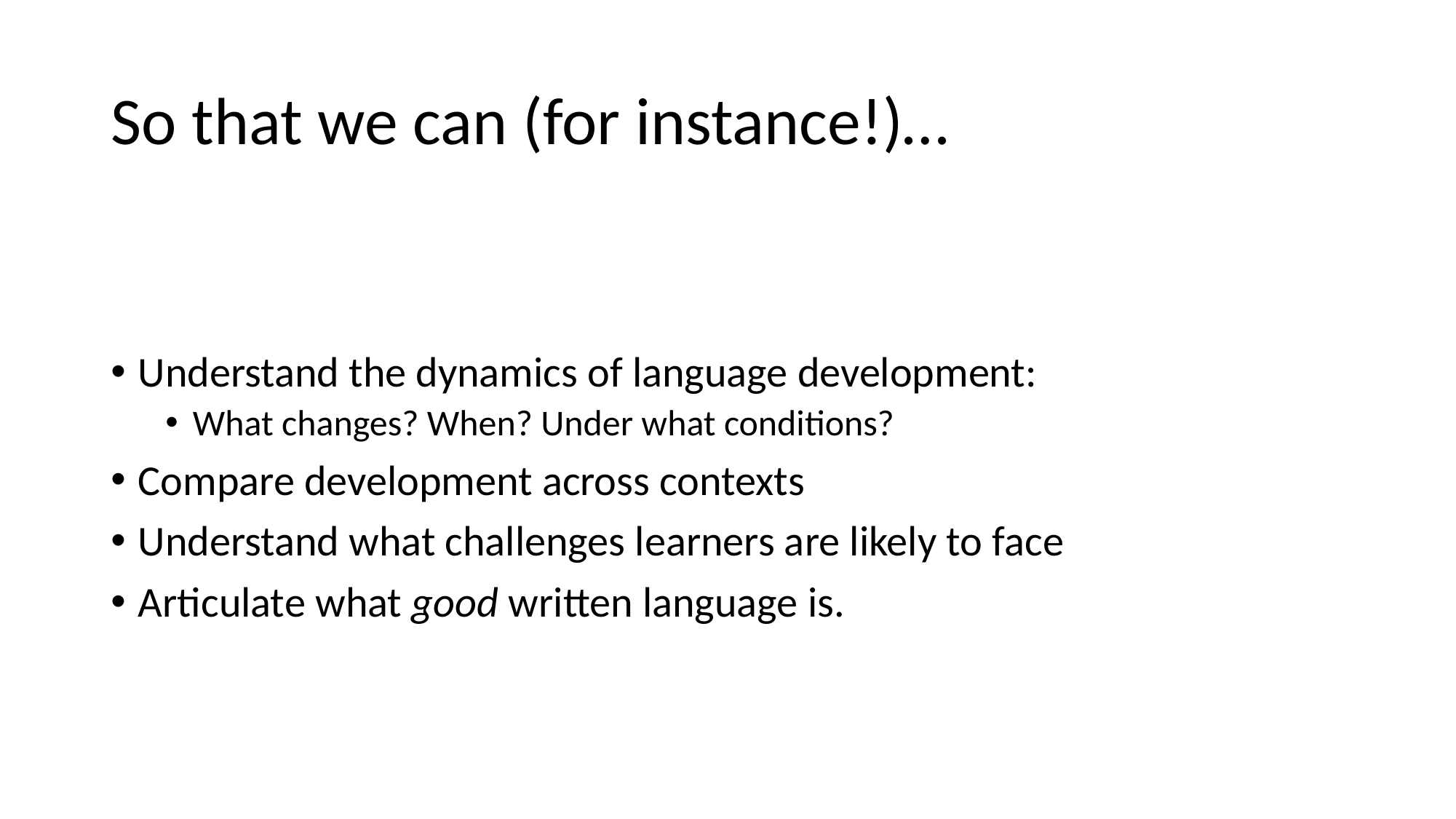

# So that we can (for instance!)…

Understand the dynamics of language development:
What changes? When? Under what conditions?
Compare development across contexts
Understand what challenges learners are likely to face
Articulate what good written language is.